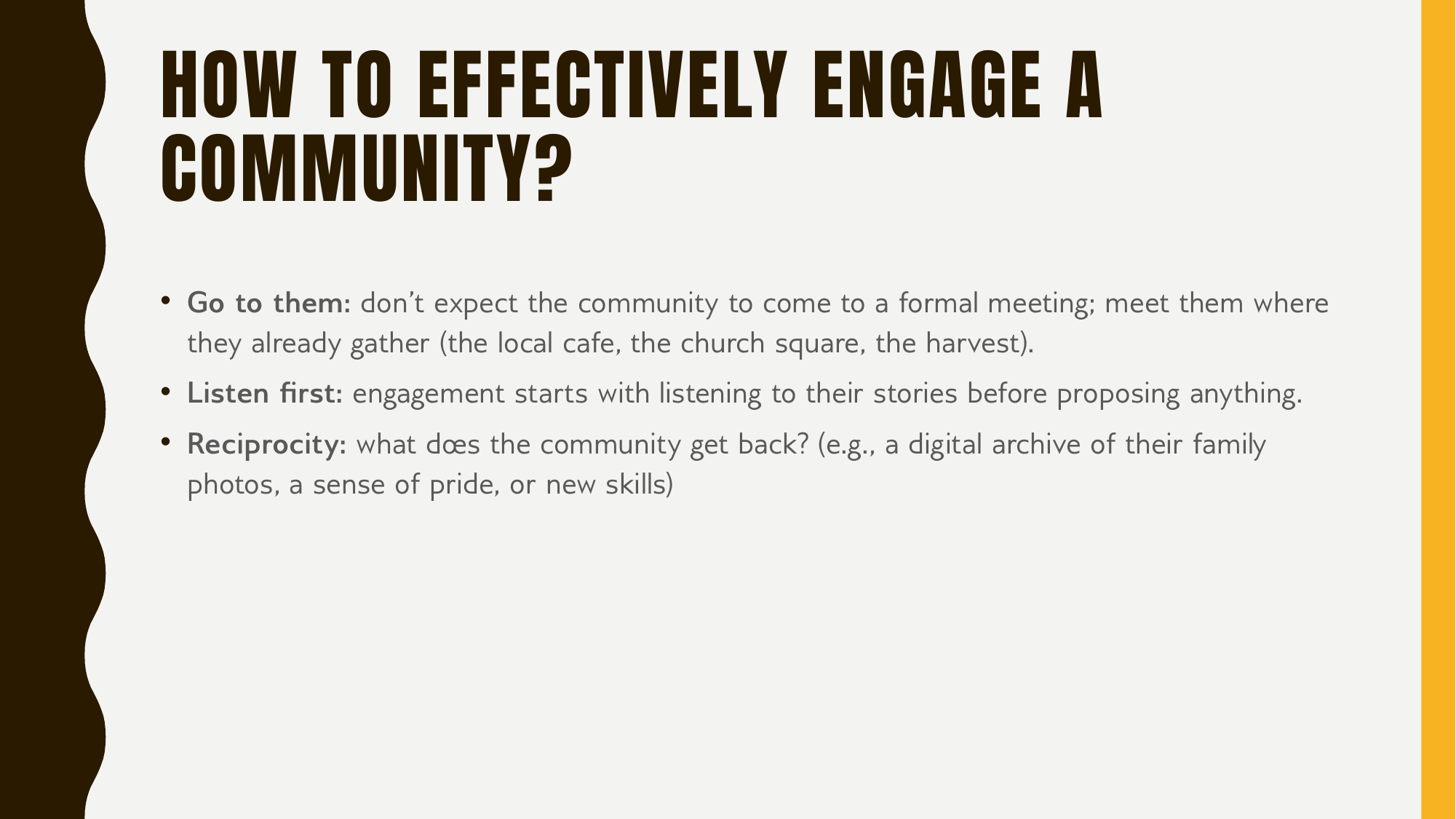

# How to effectively engage a community?
Go to them: don’t expect the community to come to a formal meeting; meet them where they already gather (the local cafe, the church square, the harvest).
Listen first: engagement starts with listening to their stories before proposing anything.
Reciprocity: what does the community get back? (e.g., a digital archive of their family photos, a sense of pride, or new skills)